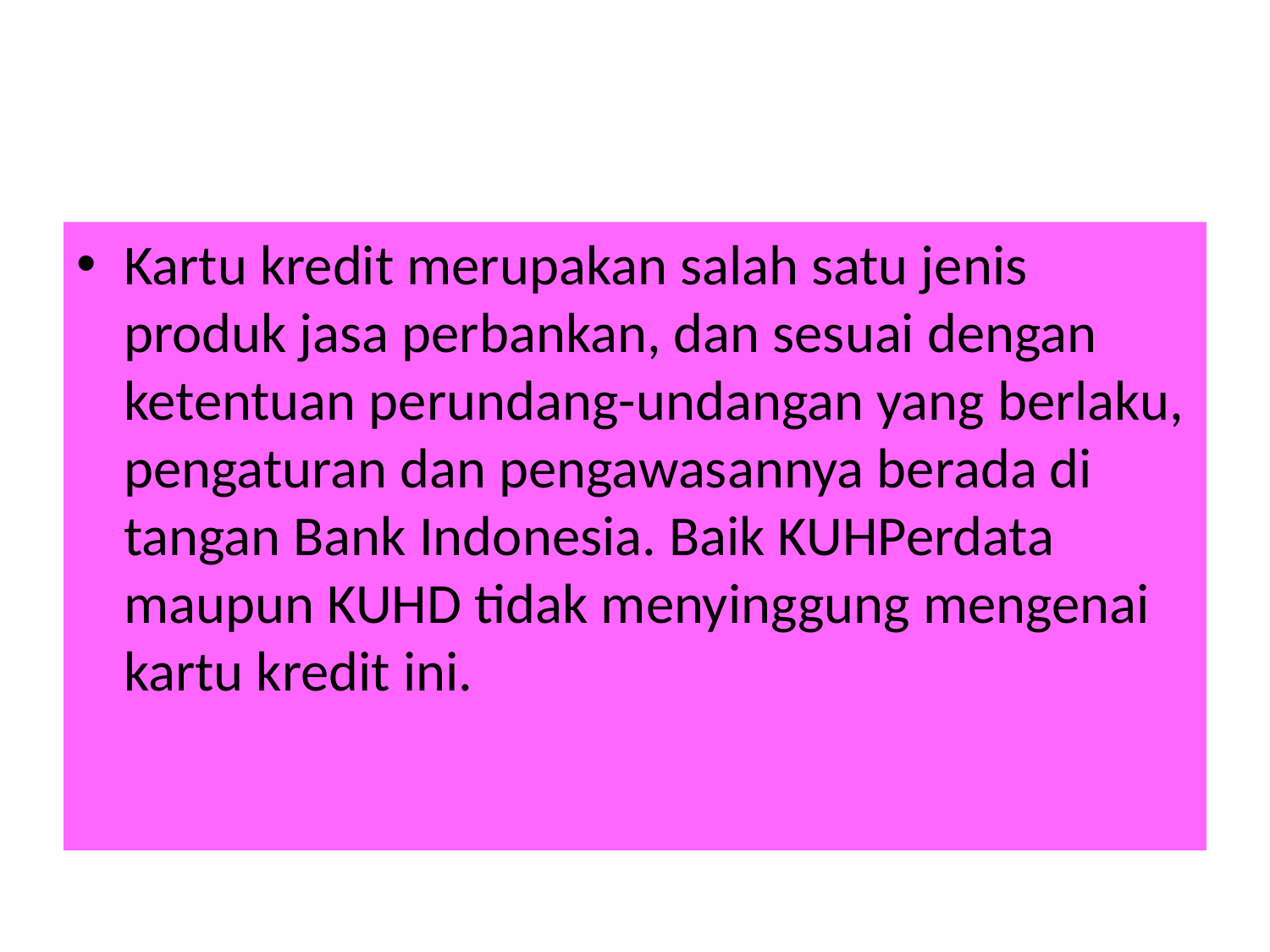

Kartu kredit merupakan salah satu jenis produk jasa perbankan, dan sesuai dengan ketentuan perundang-undangan yang berlaku, pengaturan dan pengawasannya berada di tangan Bank Indonesia. Baik KUHPerdata maupun KUHD tidak menyinggung mengenai kartu kredit ini.